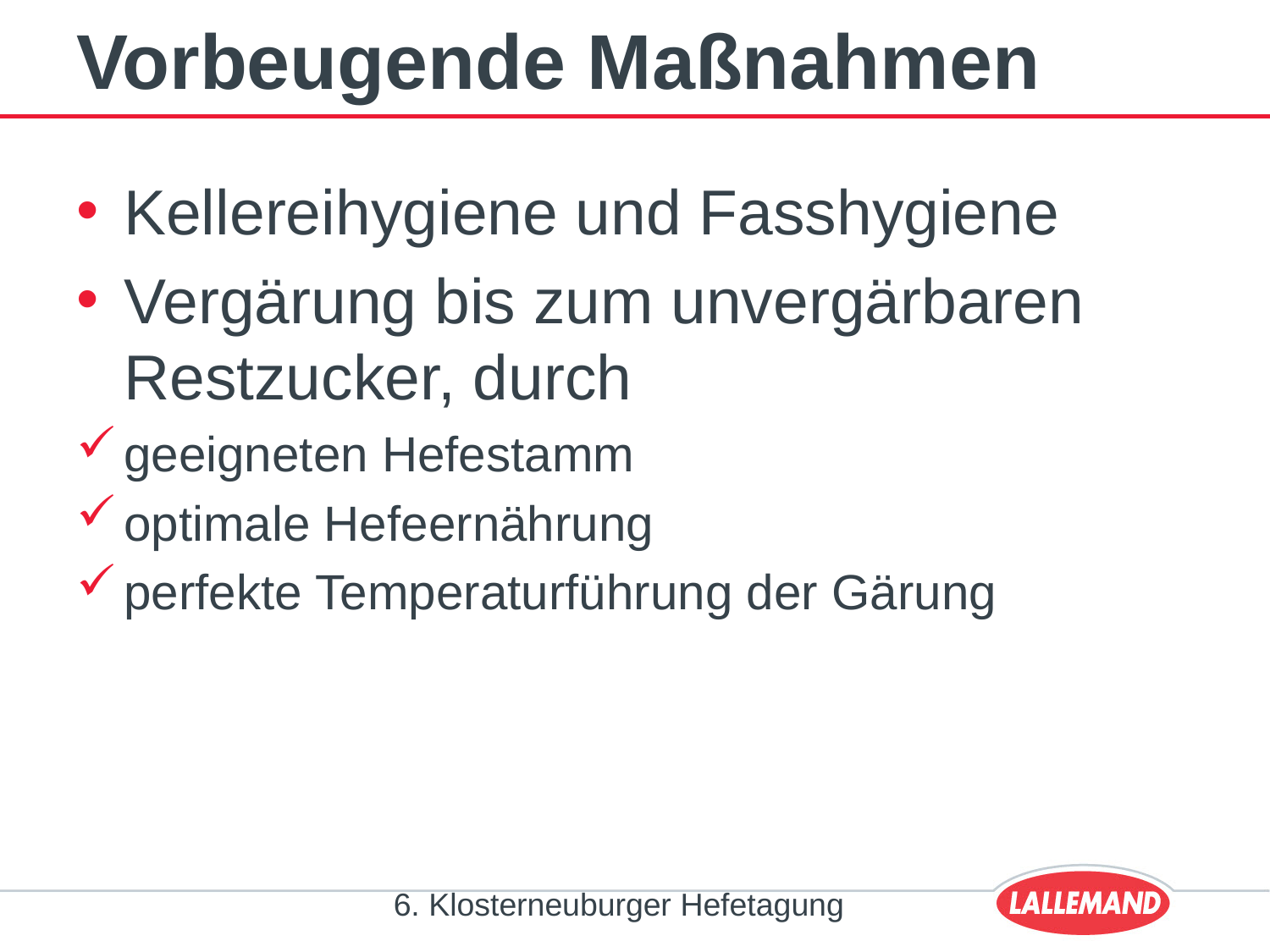

# Vorbeugende Maßnahmen
Kellereihygiene und Fasshygiene
Vergärung bis zum unvergärbaren Restzucker, durch
geeigneten Hefestamm
optimale Hefeernährung
perfekte Temperaturführung der Gärung
6. Klosterneuburger Hefetagung